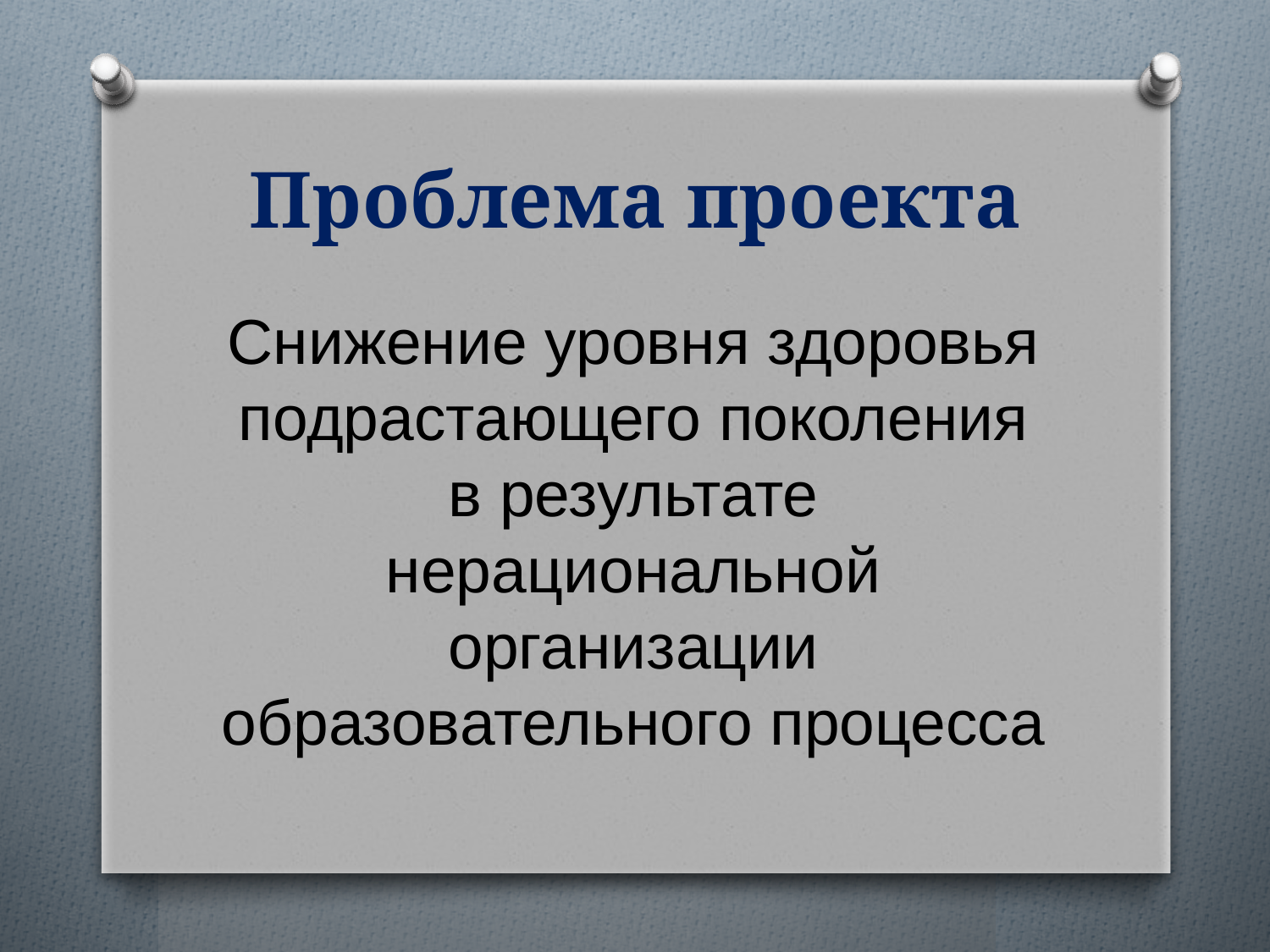

# Проблема проекта
Снижение уровня здоровья подрастающего поколения в результате нерациональной организации образовательного процесса